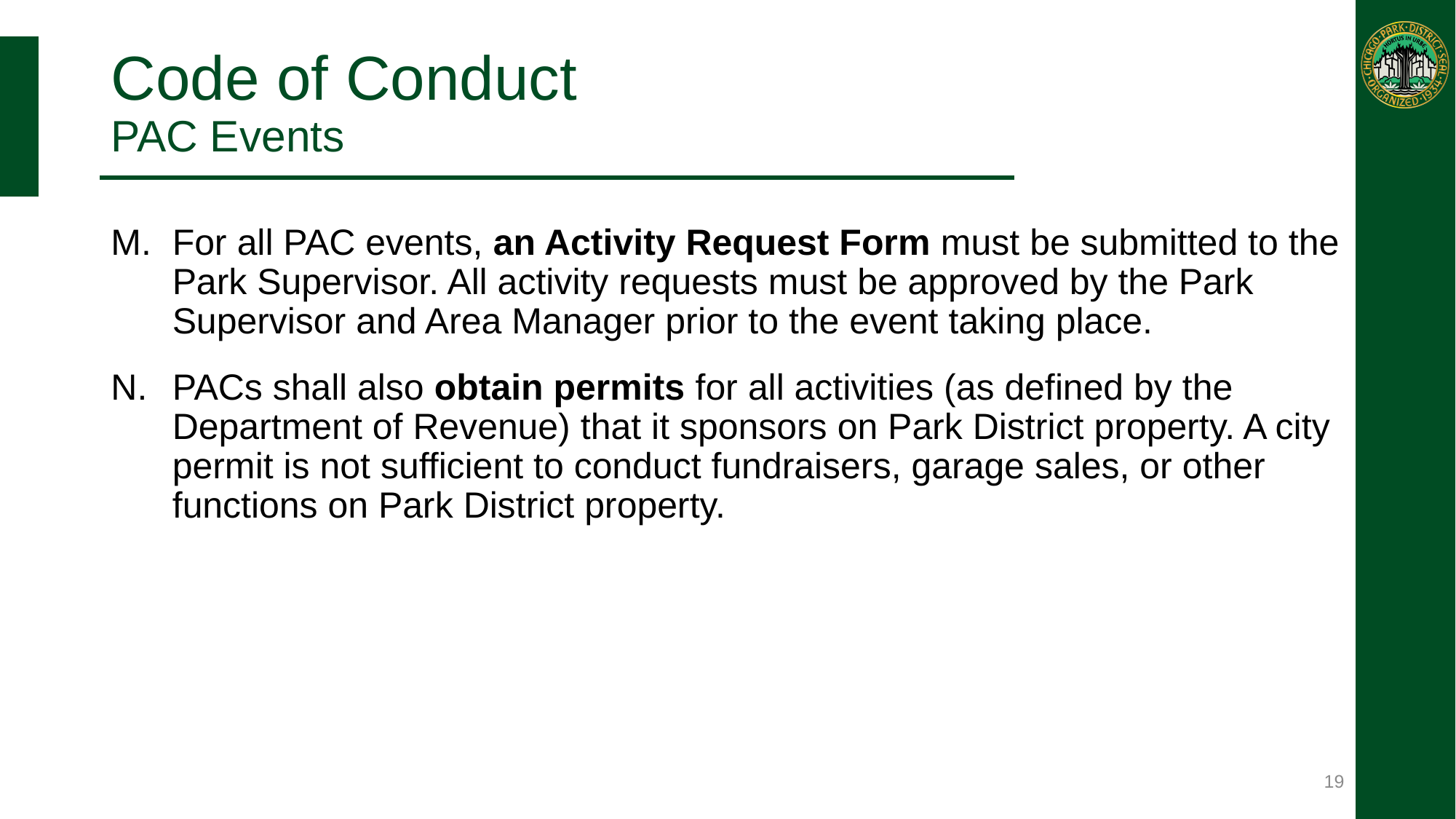

Code of Conduct
PAC Events
For all PAC events, an Activity Request Form must be submitted to the Park Supervisor. All activity requests must be approved by the Park Supervisor and Area Manager prior to the event taking place.
PACs shall also obtain permits for all activities (as defined by the Department of Revenue) that it sponsors on Park District property. A city permit is not sufficient to conduct fundraisers, garage sales, or other functions on Park District property.
19